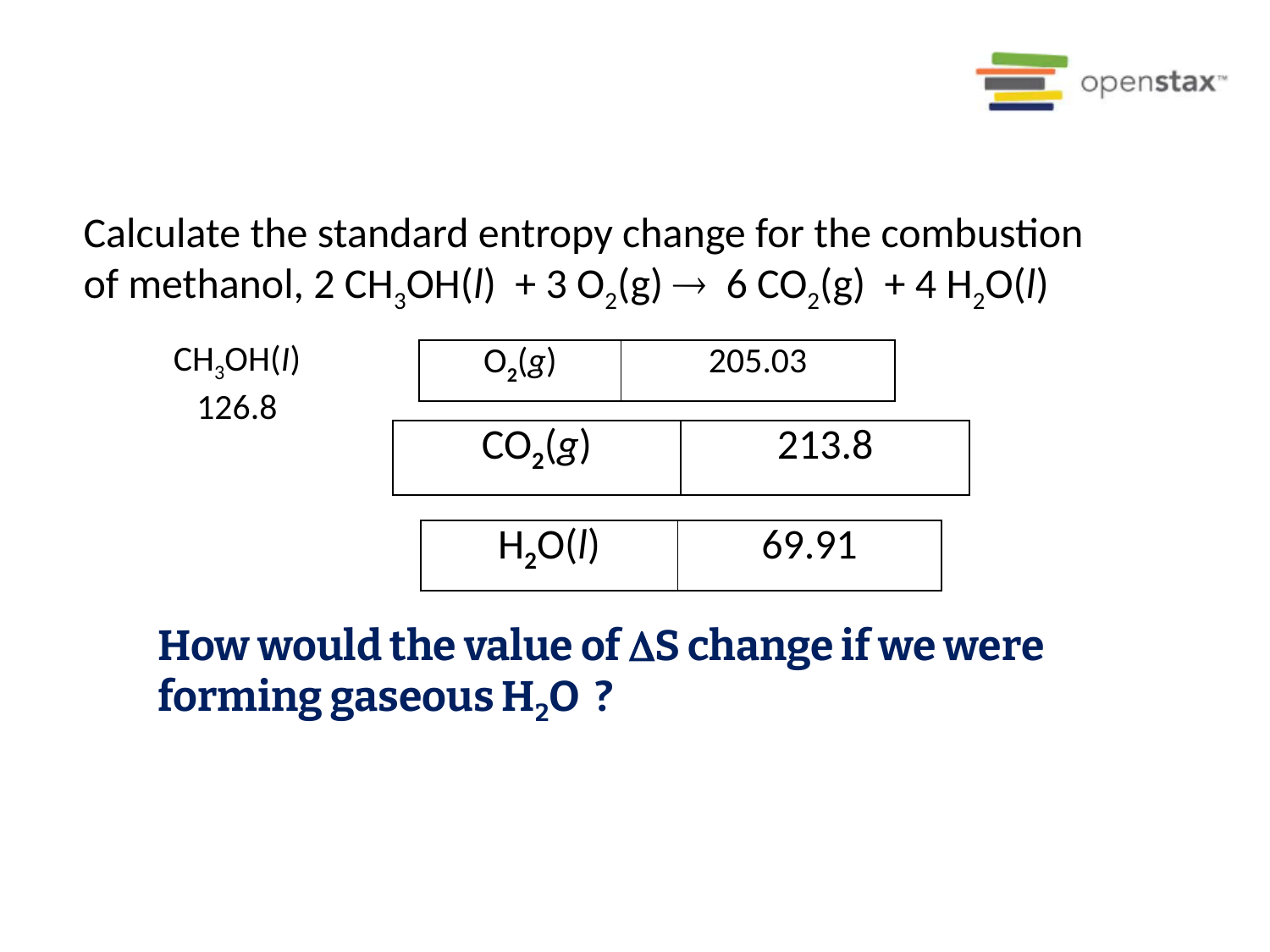

#
Calculate the standard entropy change for the combustion of methanol, 2 CH3OH(l)  + 3 O2(g) →  6 CO2(g)  + 4 H2O(l)
CH3OH(I)
126.8
| O2(g) | 205.03 |
| --- | --- |
| CO2(g) | 213.8 |
| --- | --- |
| H2O(l) | 69.91 |
| --- | --- |
How would the value of ΔS change if we were forming gaseous H2O  ?